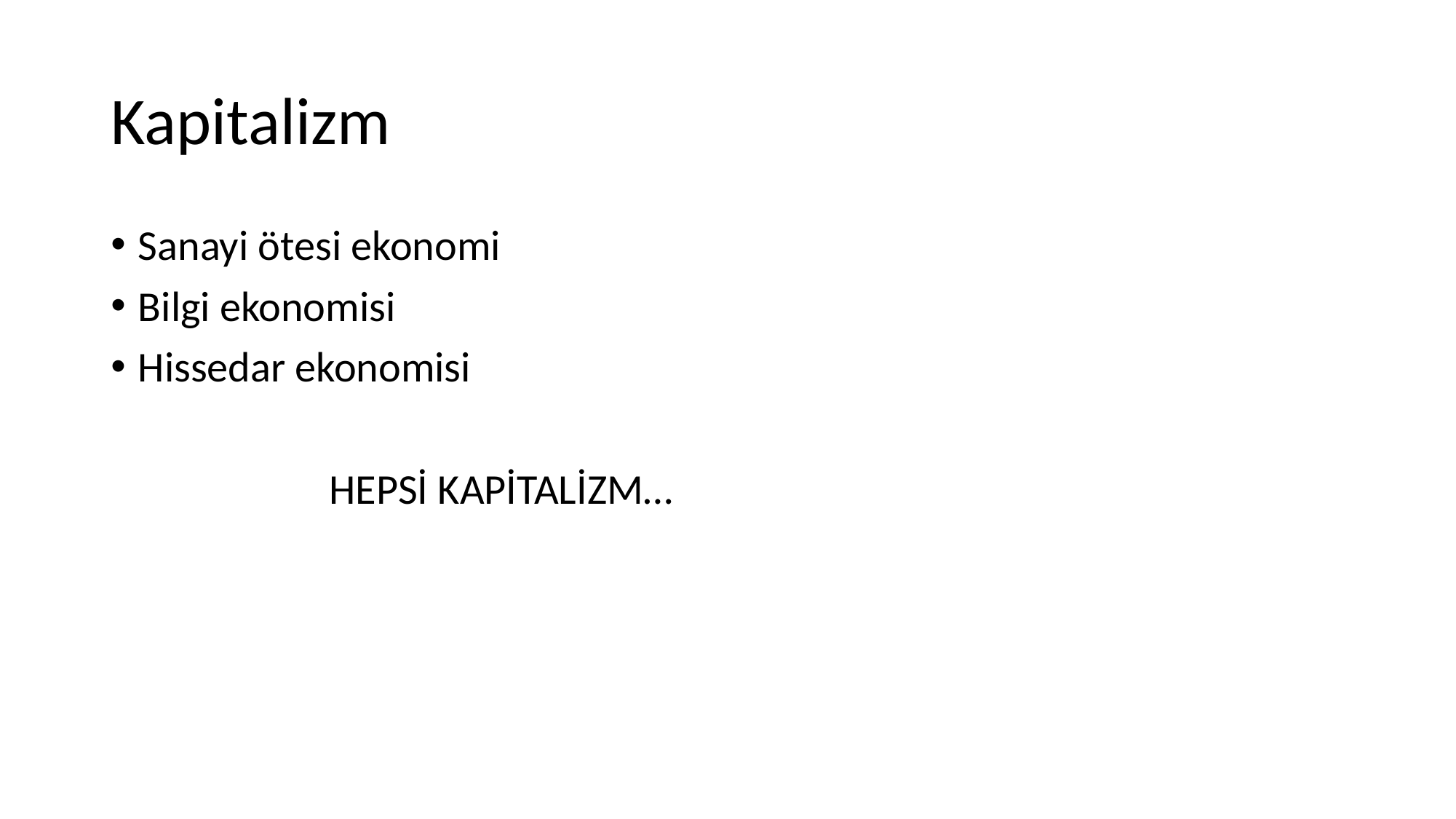

# Kapitalizm
Sanayi ötesi ekonomi
Bilgi ekonomisi
Hissedar ekonomisi

		HEPSİ KAPİTALİZM…